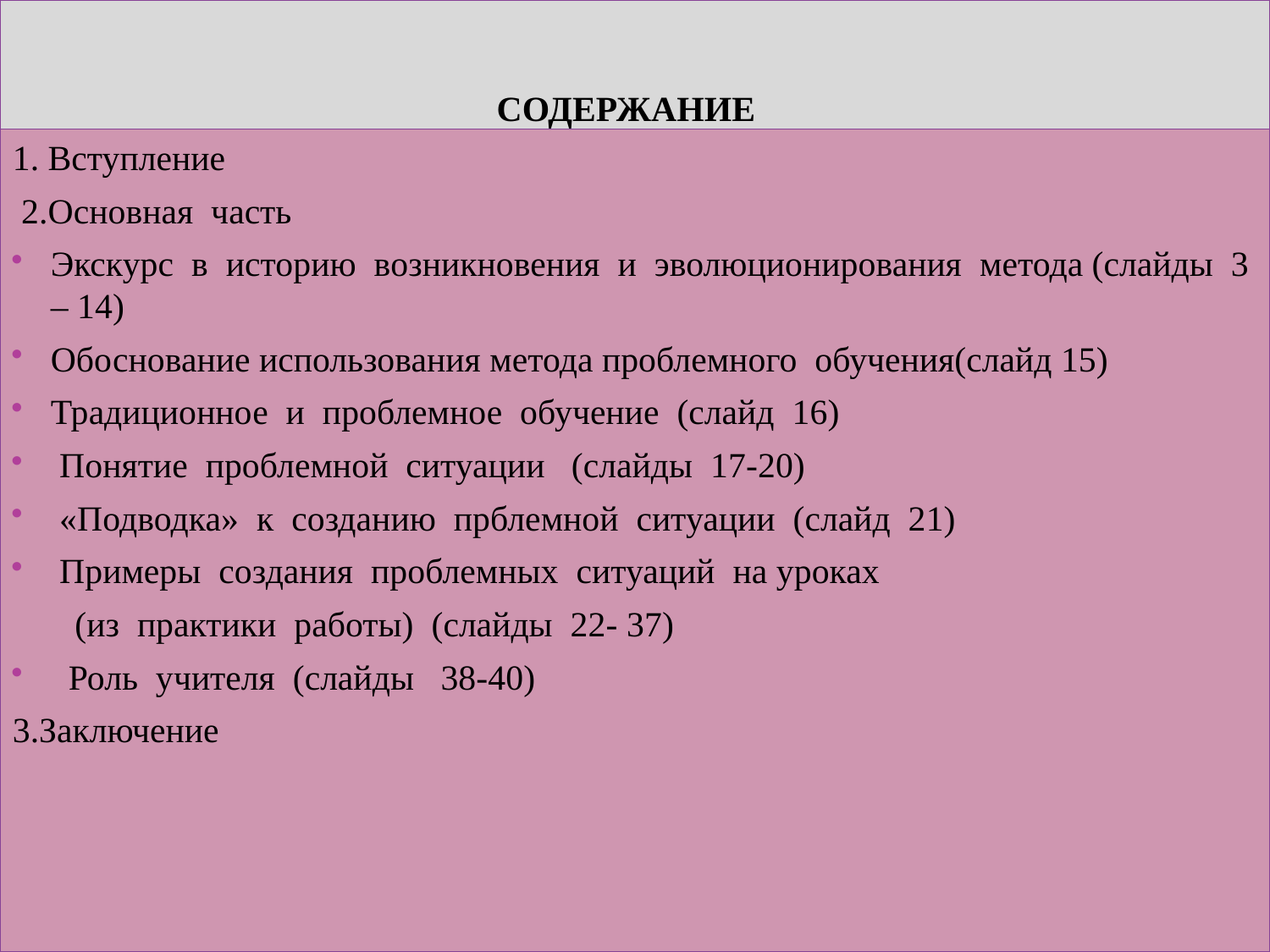

# Содержание
1. Вступление
 2.Основная  часть
Экскурс  в  историю  возникновения  и  эволюционирования  метода (слайды  3 – 14)
Обоснование использования метода проблемного  обучения(слайд 15)
Традиционное  и  проблемное  обучение  (слайд  16)
 Понятие  проблемной  ситуации   (слайды  17-20)
 «Подводка»  к  созданию  прблемной  ситуации  (слайд  21)
 Примеры  создания  проблемных  ситуаций  на уроках
       (из  практики  работы)  (слайды  22- 37)
  Роль  учителя  (слайды   38-40)
3.Заключение